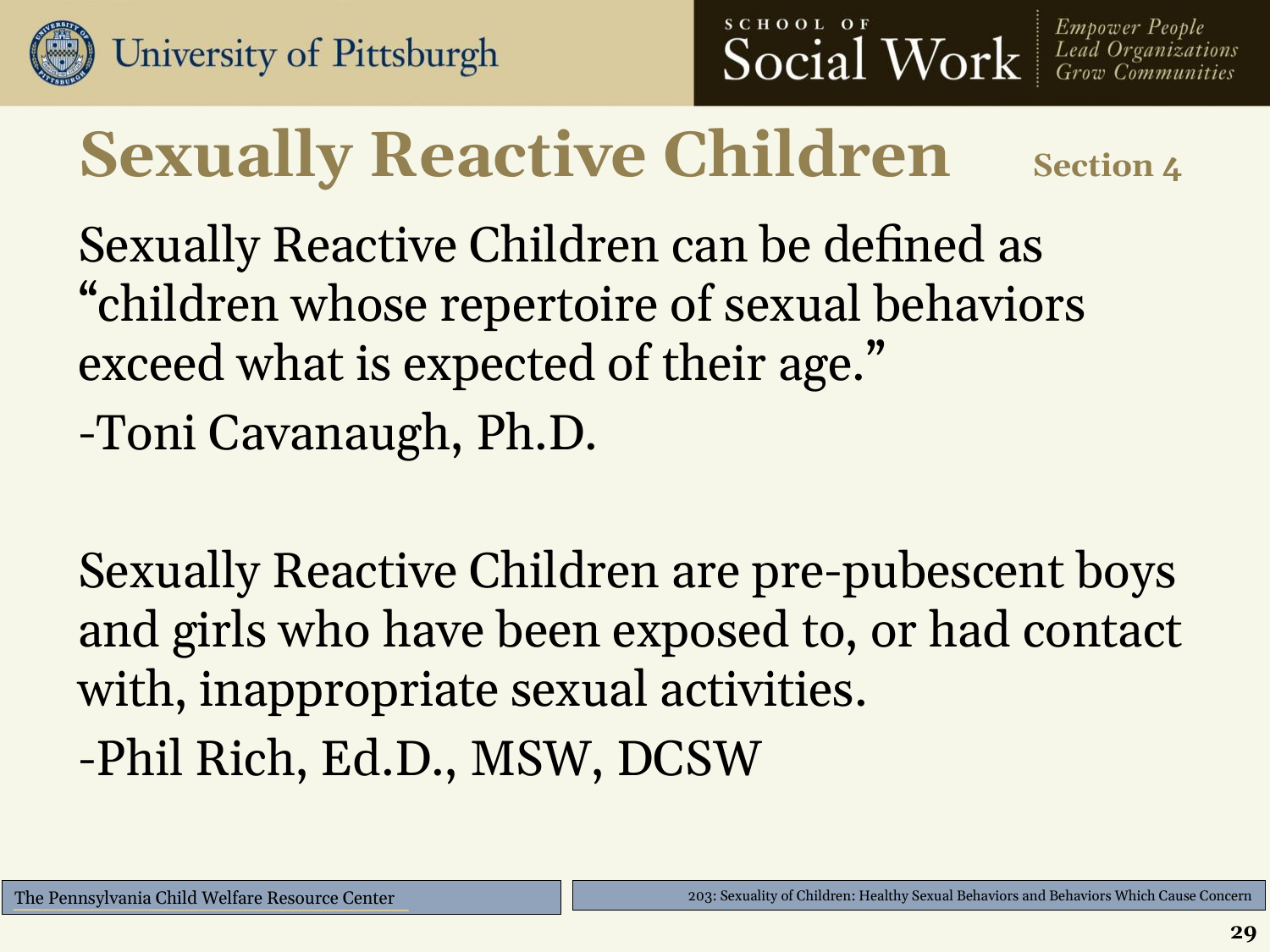

# Sexually Reactive Children     Section 4
Sexually Reactive Children can be defined as “children whose repertoire of sexual behaviors exceed what is expected of their age.”
-Toni Cavanaugh, Ph.D.

Sexually Reactive Children are pre-pubescent boys and girls who have been exposed to, or had contact with, inappropriate sexual activities.
-Phil Rich, Ed.D., MSW, DCSW
29